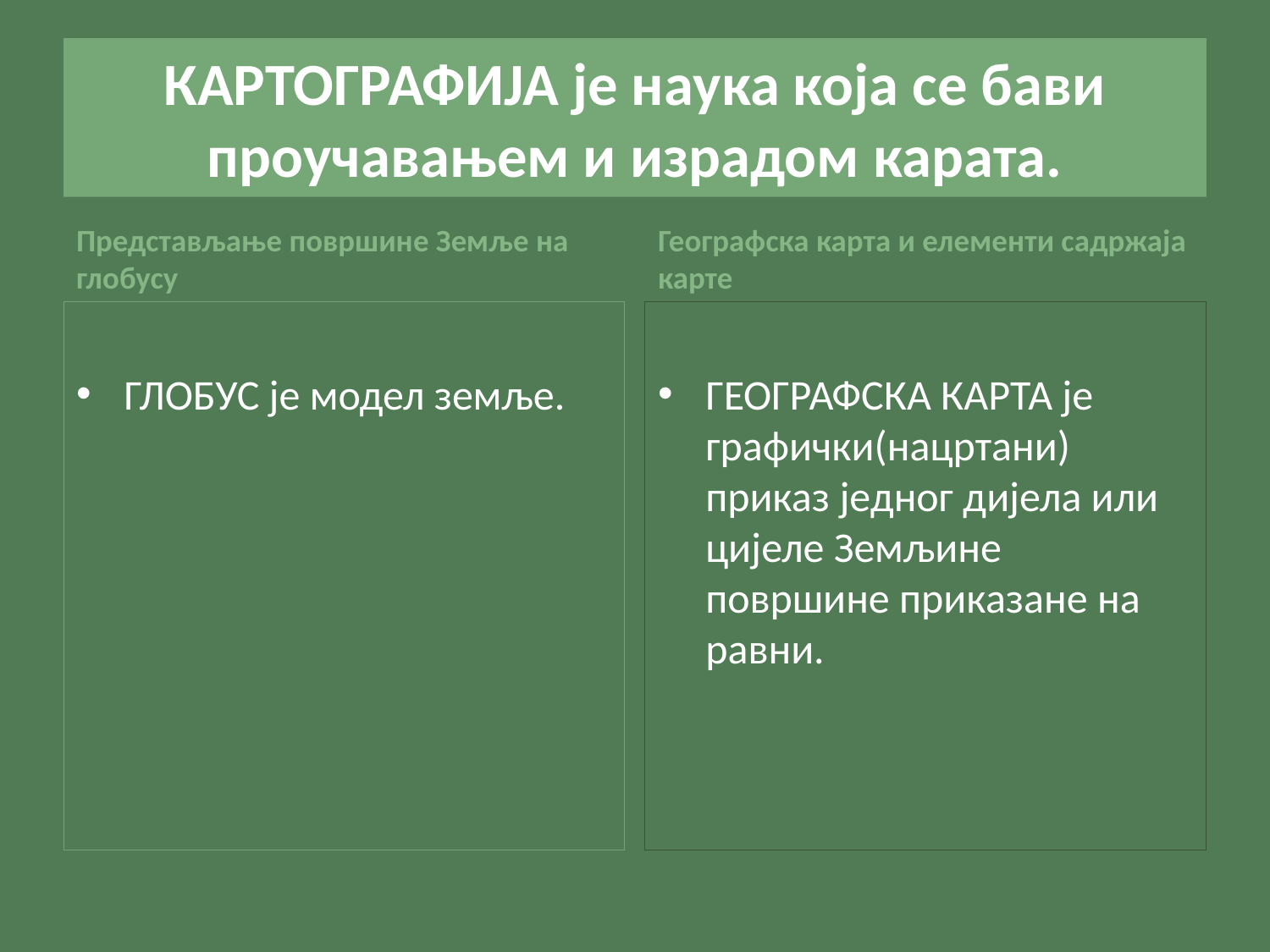

# КАРТОГРАФИЈА је наука која се бави проучавањем и израдом карата.
Представљање површине Земље на глобусу
Географска карта и елементи садржаја карте

ГЛОБУС је модел земље.

ГЕОГРАФСКА КАРТА је графички(нацртани) приказ једног дијела или цијеле Земљине површине приказане на равни.